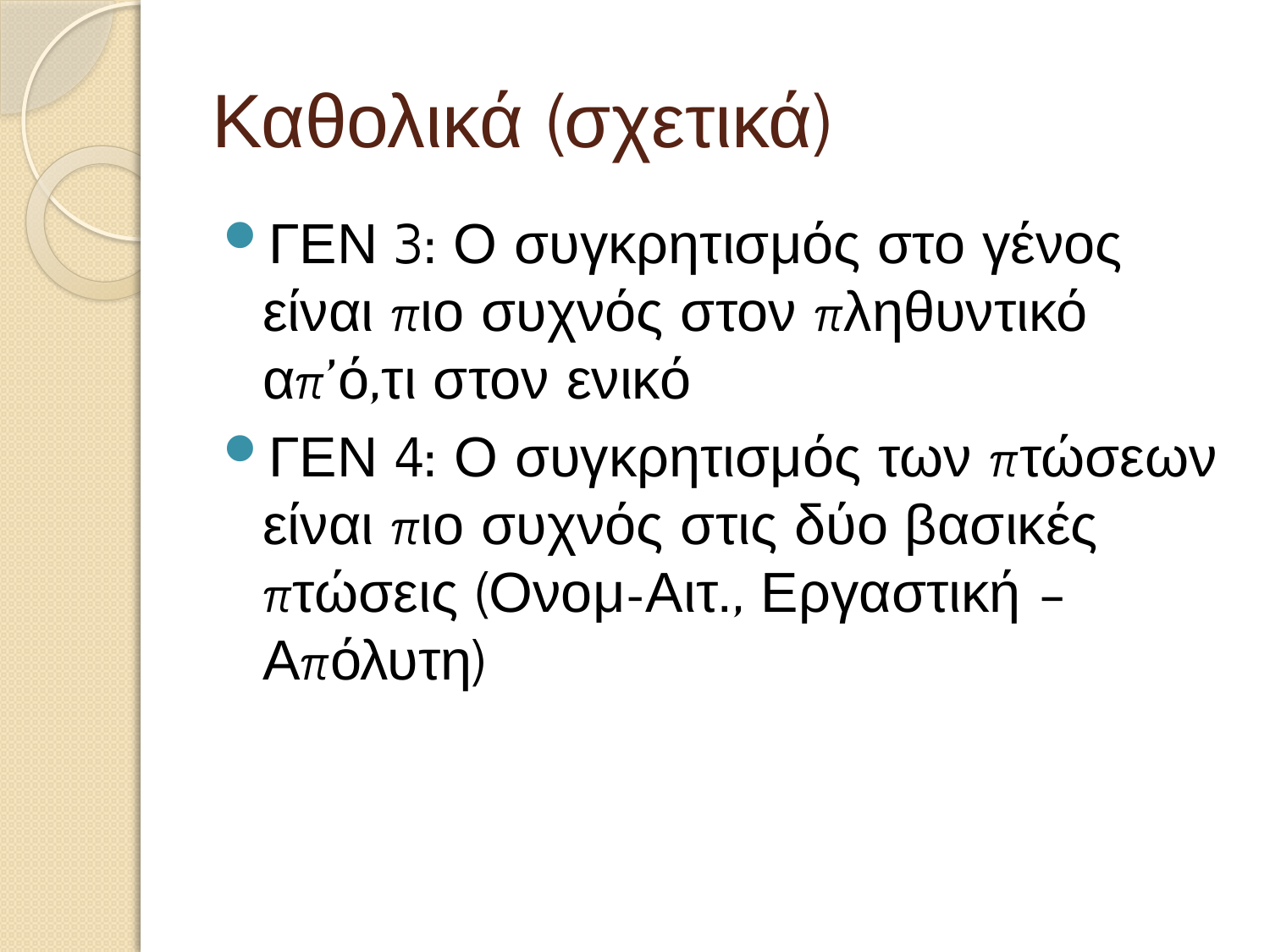

# Καθολικά (σχετικά)
ΓΕΝ 3: Ο συγκρητισμός στο γένος είναι πιο συχνός στον πληθυντικό απ’ό,τι στον ενικό
ΓΕΝ 4: Ο συγκρητισμός των πτώσεων είναι πιο συχνός στις δύο βασικές πτώσεις (Ονομ-Αιτ., Εργαστική – Απόλυτη)